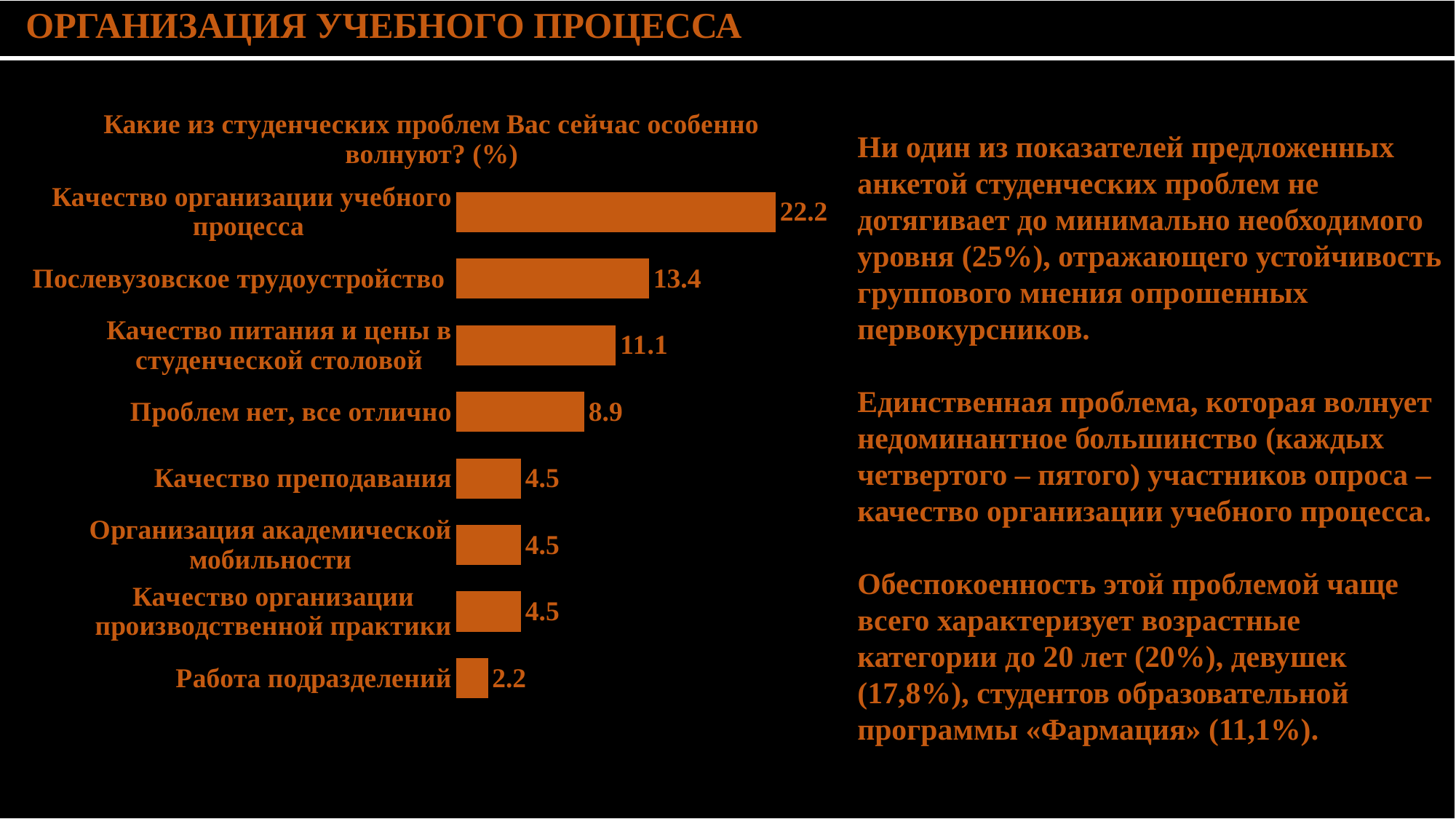

| ОРГАНИЗАЦИЯ УЧЕБНОГО ПРОЦЕССА |
| --- |
|  |

Ни один из показателей предложенных анкетой студенческих проблем не дотягивает до минимально необходимого уровня (25%), отражающего устойчивость группового мнения опрошенных первокурсников.

Единственная проблема, которая волнует недоминантное большинство (каждых четвертого – пятого) участников опроса – качество организации учебного процесса.

Обеспокоенность этой проблемой чаще всего характеризует возрастные категории до 20 лет (20%), девушек (17,8%), студентов образовательной программы «Фармация» (11,1%).

### Chart: Какие из студенческих проблем Вас сейчас особенно волнуют? (%)

| Category | Ряд 1 |
|---|---|
|  | None |
| Работа подразделений | 2.2 |
| Качество организации производственной практики | 4.5 |
| Организация академической мобильности | 4.5 |
| Качество преподавания | 4.5 |
| Проблем нет, все отлично | 8.9 |
| Качество питания и цены в студенческой столовой | 11.1 |
| Послевузовское трудоустройство  | 13.4 |
| Качество организации учебного процесса  | 22.2 |